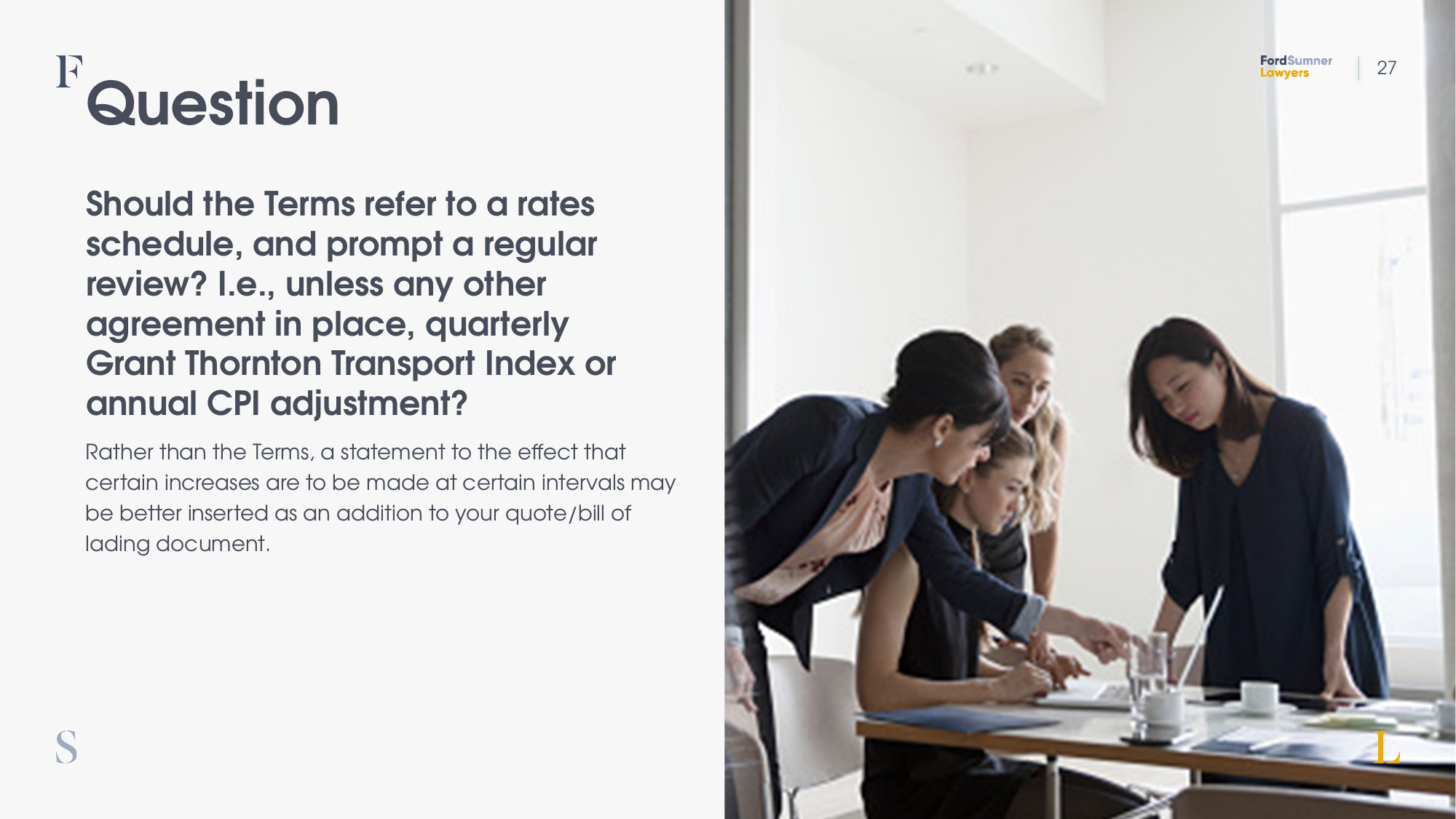

27
Question
# Should the Terms refer to a rates schedule, and prompt a regular review? I.e., unless any other agreement in place, quarterly Grant Thornton Transport Index or annual CPI adjustment?
Rather than the Terms, a statement to the effect that certain increases are to be made at certain intervals may be better inserted as an addition to your quote/bill of lading document.